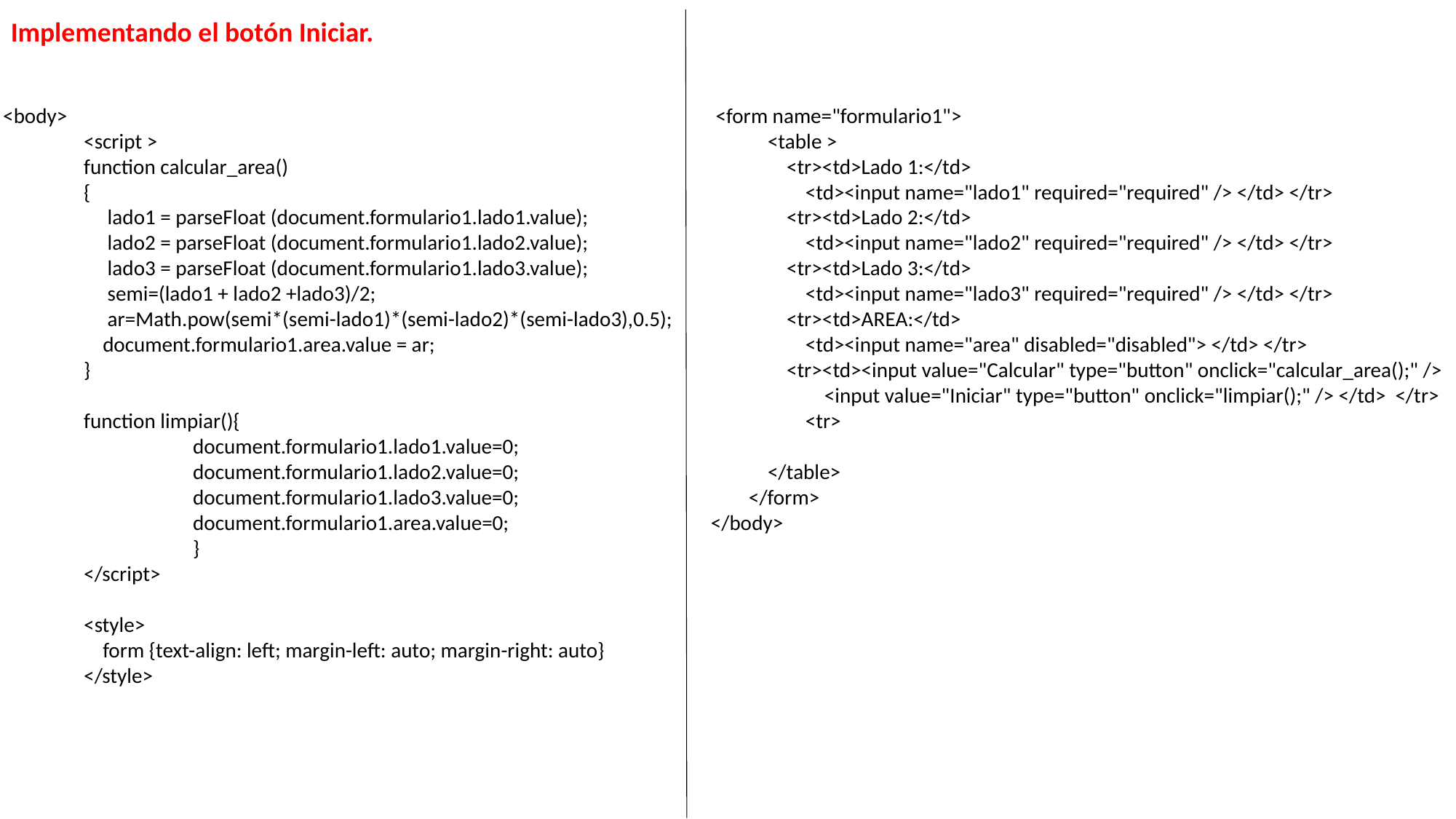

Implementando el botón Iniciar.
      <body>
	<script >
	function calcular_area()
	{
	     lado1 = parseFloat (document.formulario1.lado1.value);
	     lado2 = parseFloat (document.formulario1.lado2.value);
	     lado3 = parseFloat (document.formulario1.lado3.value);
    	     semi=(lado1 + lado2 +lado3)/2;
    	     ar=Math.pow(semi*(semi-lado1)*(semi-lado2)*(semi-lado3),0.5);
       	    document.formulario1.area.value = ar;
	}

	function limpiar(){
		document.formulario1.lado1.value=0;
		document.formulario1.lado2.value=0;
		document.formulario1.lado3.value=0;
		document.formulario1.area.value=0;
		}
	</script>

	<style>
	    form {text-align: left; margin-left: auto; margin-right: auto}
	</style>

 <form name="formulario1">
            <table >
                <tr><td>Lado 1:</td>
                    <td><input name="lado1" required="required" /> </td> </tr>
                <tr><td>Lado 2:</td>
                    <td><input name="lado2" required="required" /> </td> </tr>
                <tr><td>Lado 3:</td>
                    <td><input name="lado3" required="required" /> </td> </tr>
                <tr><td>AREA:</td>
                    <td><input name="area" disabled="disabled"> </td> </tr>
                <tr><td><input value="Calcular" type="button" onclick="calcular_area();" />
                        <input value="Iniciar" type="button" onclick="limpiar();" /> </td>  </tr>
                    <tr>

            </table>
        </form>
</body>